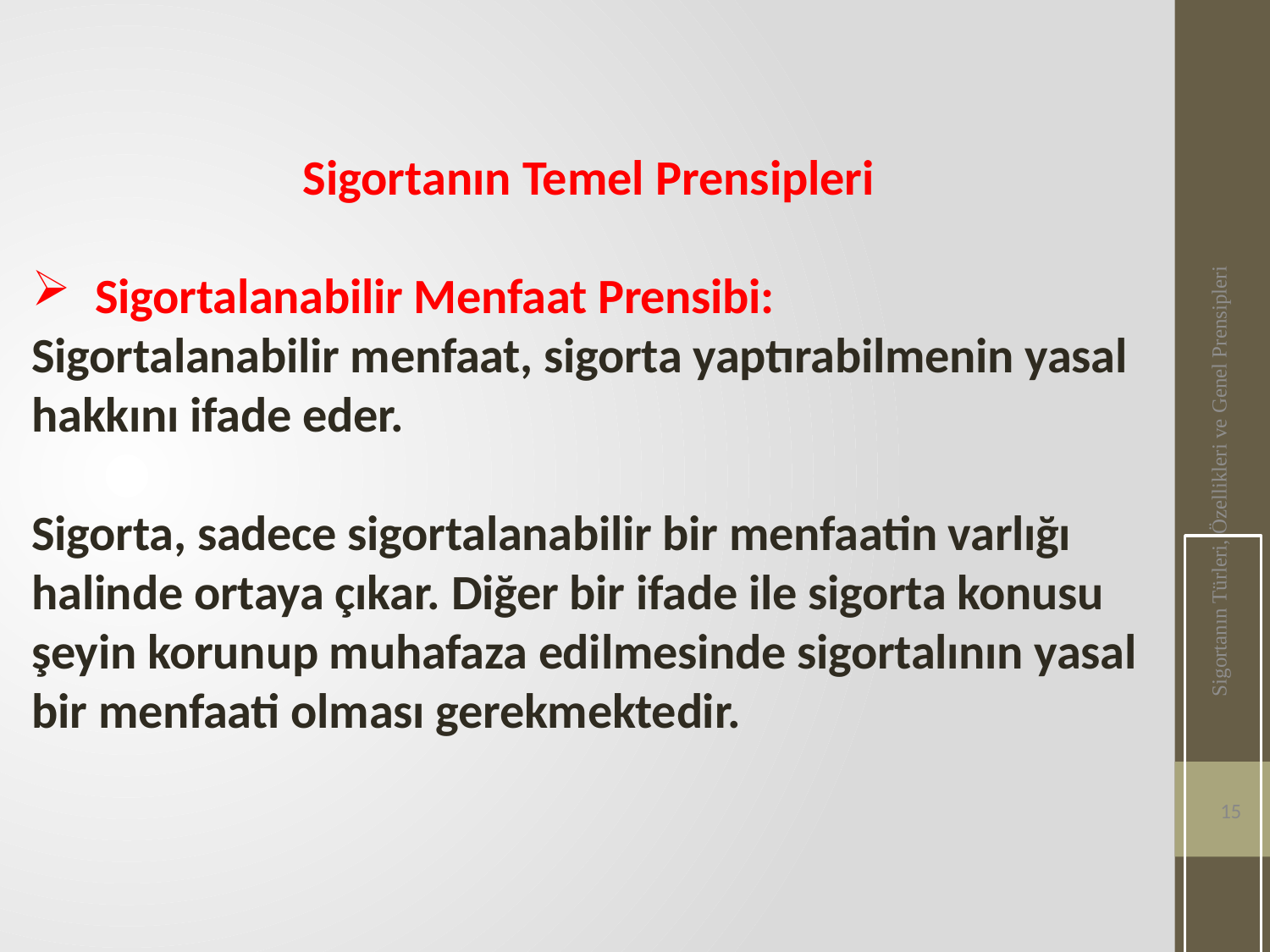

Sigortanın Temel Prensipleri

Sigortalanabilir Menfaat Prensibi:
Sigortalanabilir menfaat, sigorta yaptırabilmenin yasal hakkını ifade eder.

Sigorta, sadece sigortalanabilir bir menfaatin varlığı halinde ortaya çıkar. Diğer bir ifade ile sigorta konusu şeyin korunup muhafaza edilmesinde sigortalının yasal bir menfaati olması gerekmektedir.

Sigortanın Türleri, Özellikleri ve Genel Prensipleri
15